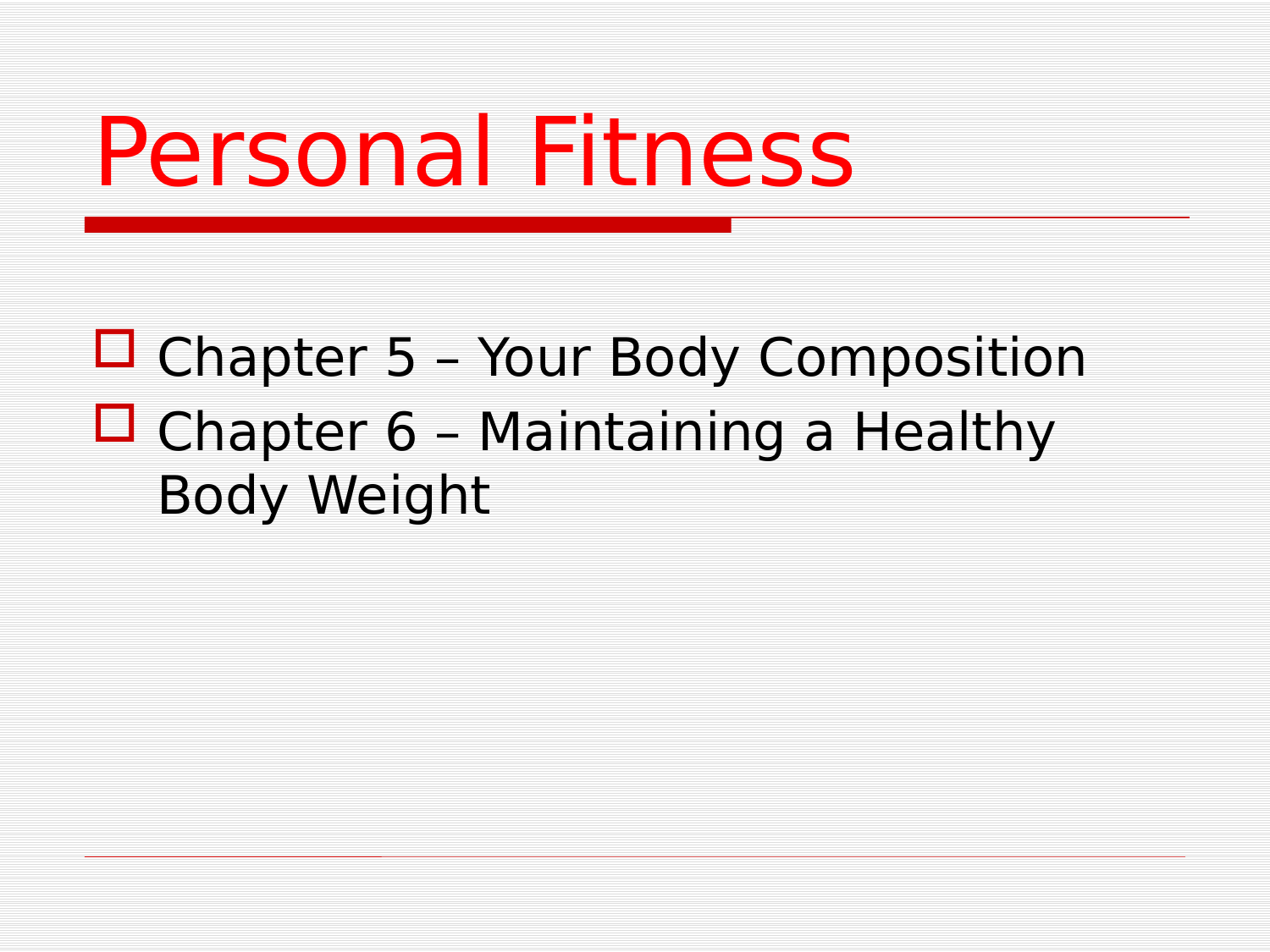

# Personal Fitness

Chapter 5 – Your Body Composition
Chapter 6 – Maintaining a Healthy Body Weight